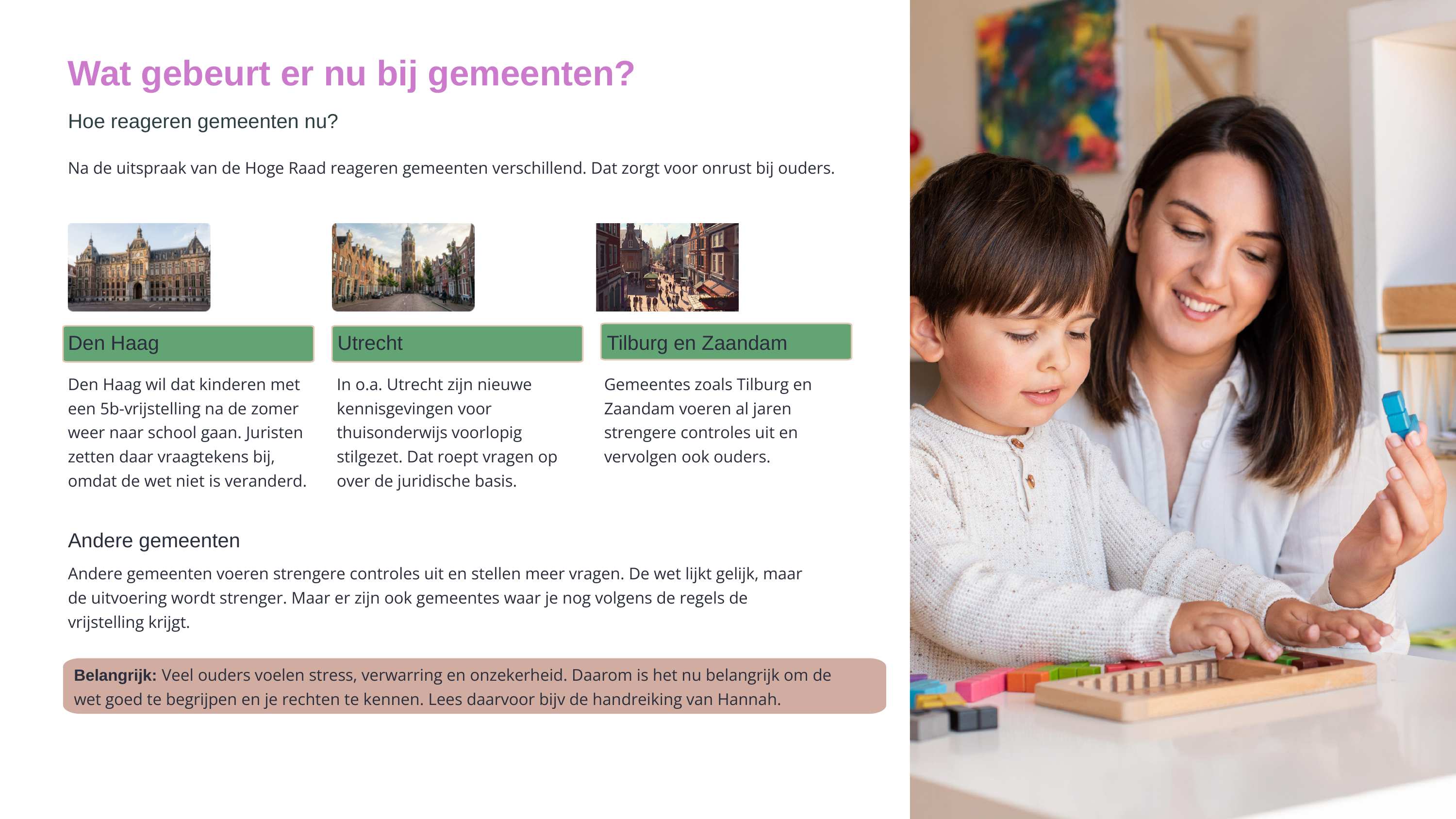

Wat gebeurt er nu bij gemeenten?
Hoe reageren gemeenten nu?
Na de uitspraak van de Hoge Raad reageren gemeenten verschillend. Dat zorgt voor onrust bij ouders.

Den Haag
Utrecht
Tilburg en Zaandam
Den Haag wil dat kinderen met een 5b-vrijstelling na de zomer weer naar school gaan. Juristen zetten daar vraagtekens bij, omdat de wet niet is veranderd.
In o.a. Utrecht zijn nieuwe kennisgevingen voor thuisonderwijs voorlopig stilgezet. Dat roept vragen op over de juridische basis.
Gemeentes zoals Tilburg en Zaandam voeren al jaren strengere controles uit en vervolgen ook ouders.
Andere gemeenten
Andere gemeenten voeren strengere controles uit en stellen meer vragen. De wet lijkt gelijk, maar de uitvoering wordt strenger. Maar er zijn ook gemeentes waar je nog volgens de regels de vrijstelling krijgt.

Belangrijk: Veel ouders voelen stress, verwarring en onzekerheid. Daarom is het nu belangrijk om de wet goed te begrijpen en je rechten te kennen. Lees daarvoor bijv de handreiking van Hannah.